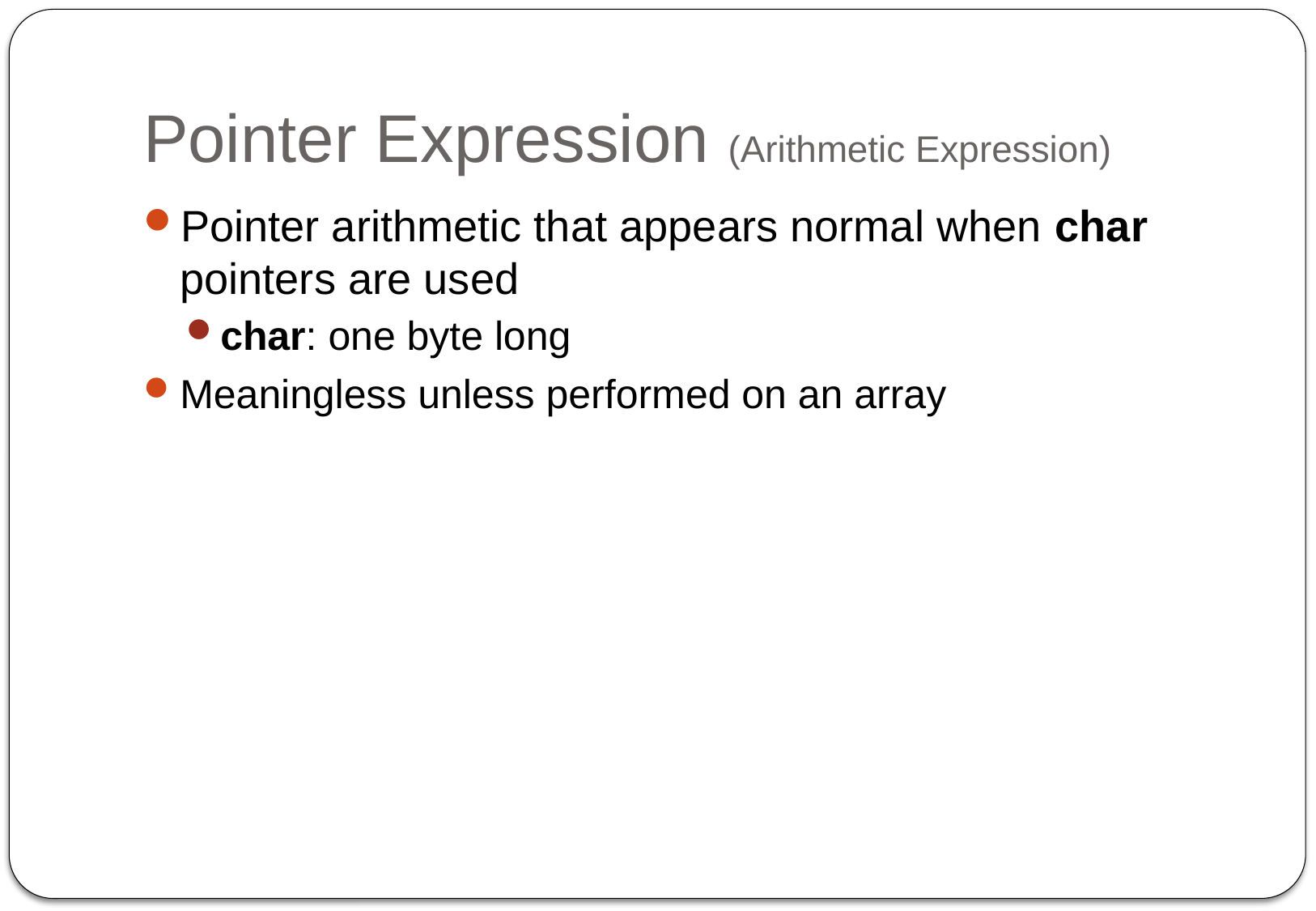

# Pointer Expression (Arithmetic Expression)
Pointer arithmetic that appears normal when char pointers are used
char: one byte long
Meaningless unless performed on an array